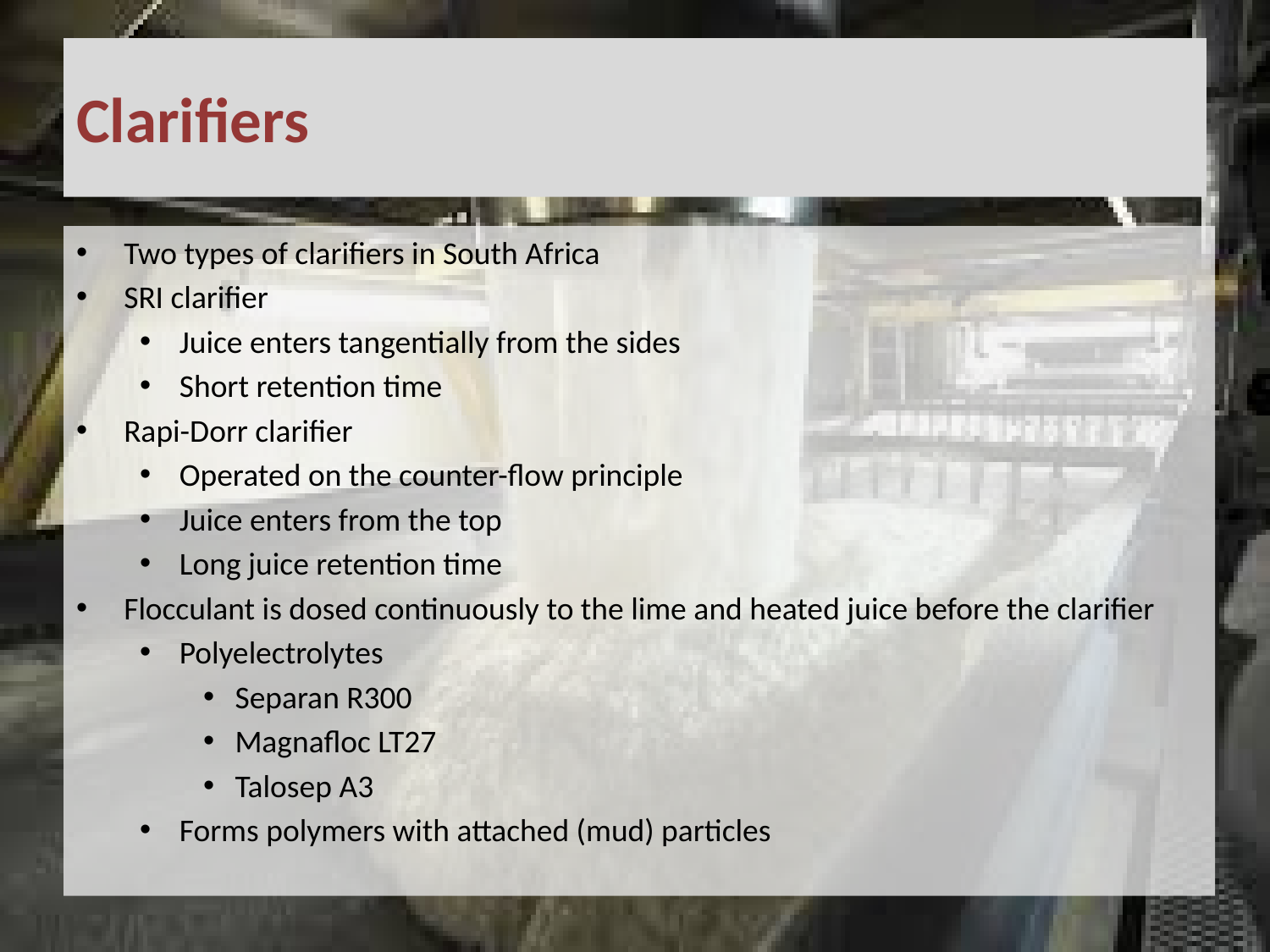

# Clarifiers
Two types of clarifiers in South Africa
SRI clarifier
Juice enters tangentially from the sides
Short retention time
Rapi-Dorr clarifier
Operated on the counter-flow principle
Juice enters from the top
Long juice retention time
Flocculant is dosed continuously to the lime and heated juice before the clarifier
Polyelectrolytes
Separan R300
Magnafloc LT27
Talosep A3
Forms polymers with attached (mud) particles